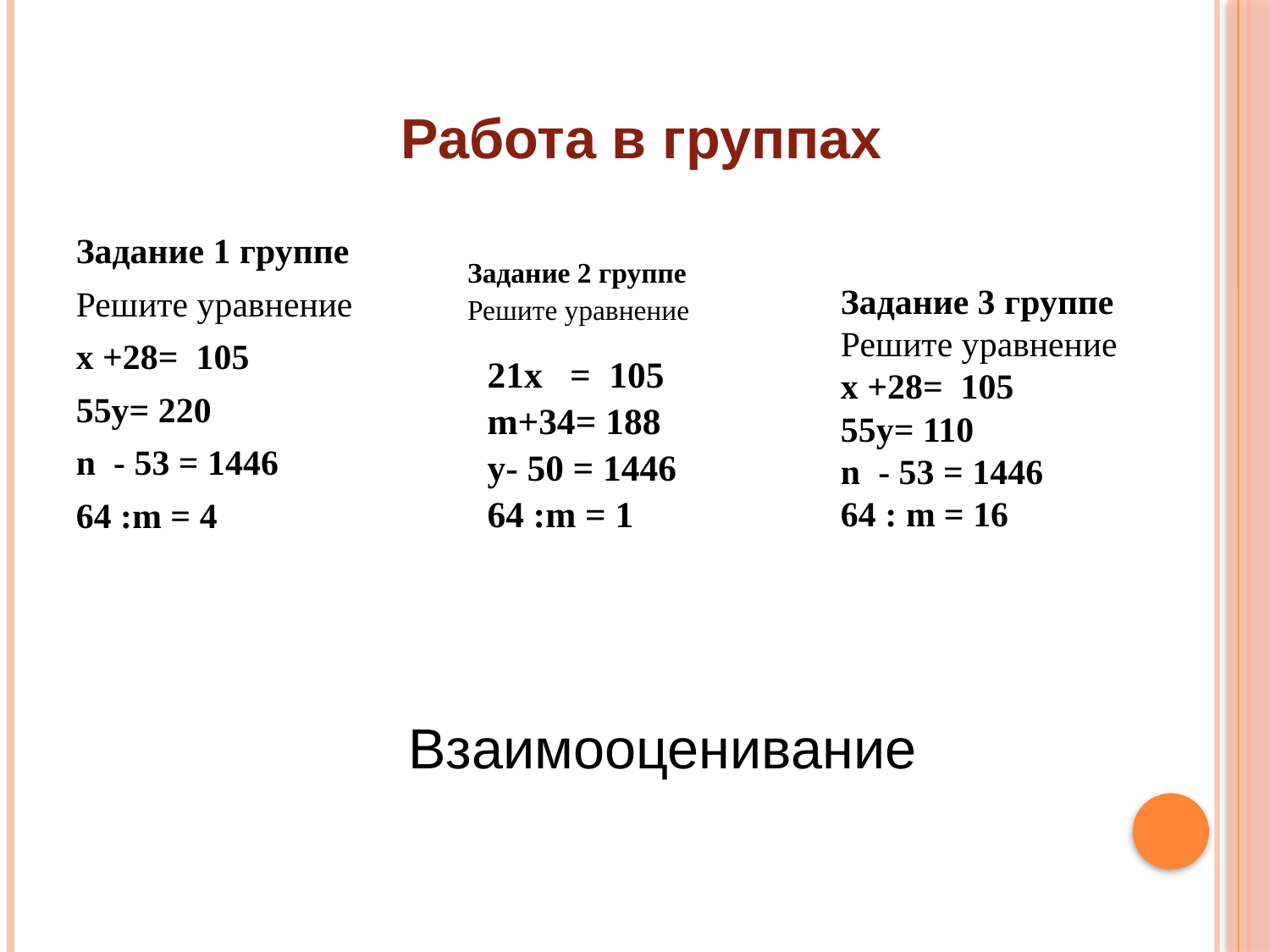

Работа в группах
Задание 1 группе
Решите уравнение
х +28=  105
55у= 220
n  - 53 = 1446
64 :m = 4

Задание 2 группе
Решите уравнение

21x   =  105
m+34= 188
y- 50 = 1446
64 :m = 1
Задание 3 группе
Решите уравнение
х +28=  105
55у= 110
n  - 53 = 1446
64 : m = 16
Взаимооценивание